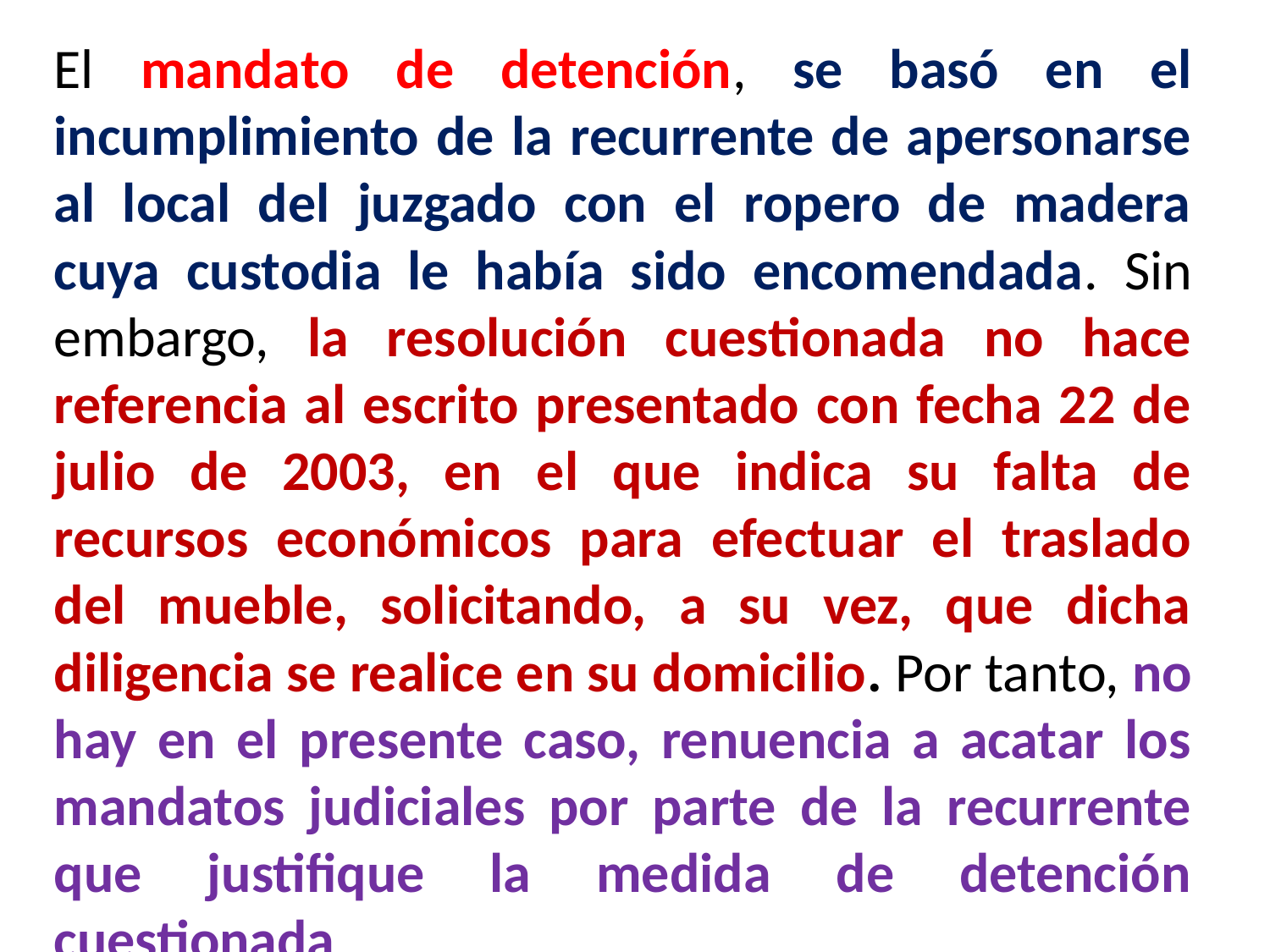

El mandato de detención, se basó en el incumplimiento de la recurrente de apersonarse al local del juzgado con el ropero de madera cuya custodia le había sido encomendada. Sin embargo, la resolución cuestionada no hace referencia al escrito presentado con fecha 22 de julio de 2003, en el que indica su falta de recursos económicos para efectuar el traslado del mueble, solicitando, a su vez, que dicha diligencia se realice en su domicilio. Por tanto, no hay en el presente caso, renuencia a acatar los mandatos judiciales por parte de la recurrente que justifique la medida de detención cuestionada.